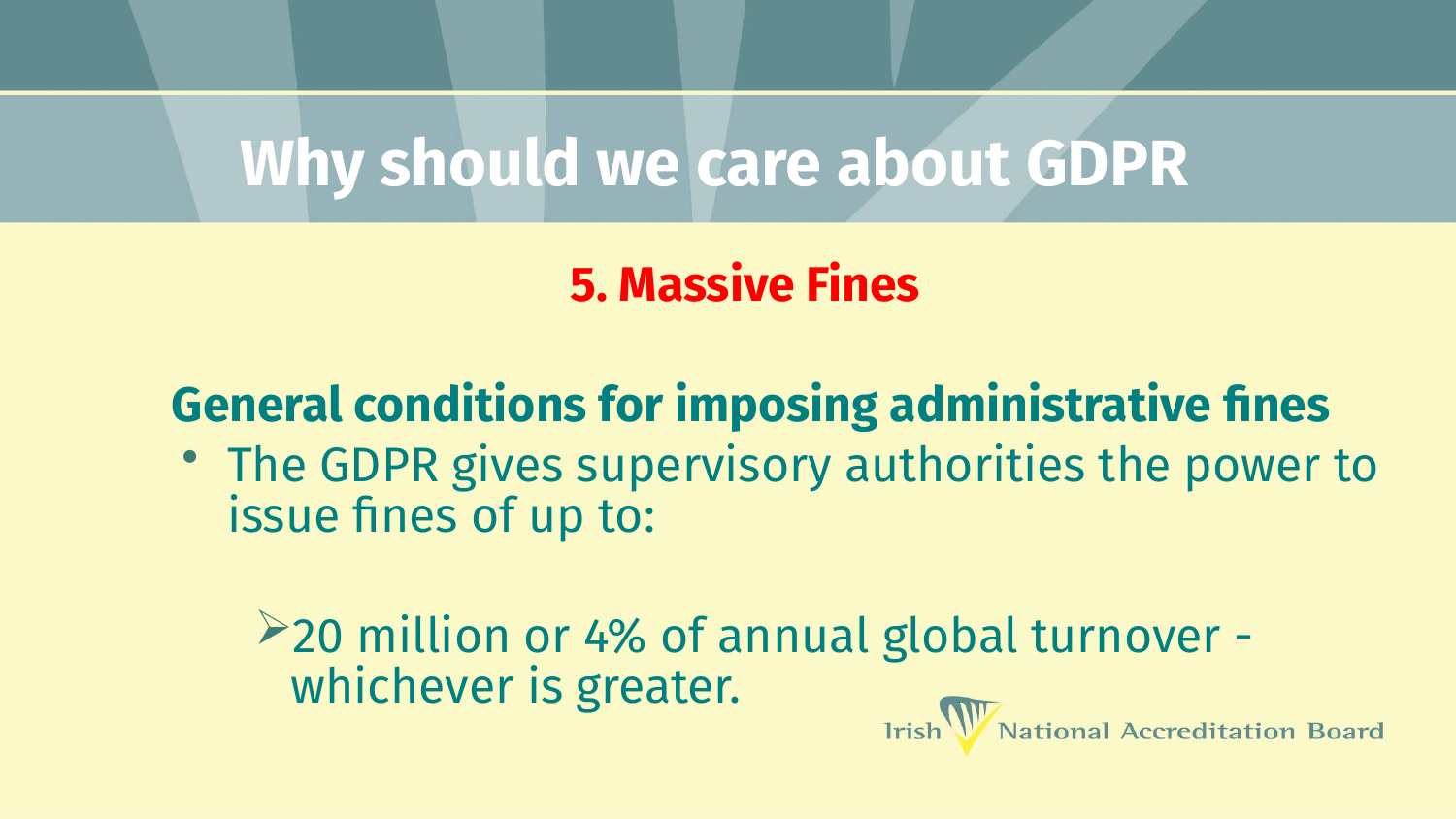

# Why should we care about GDPR
5. Massive Fines

General conditions for imposing administrative fines
The GDPR gives supervisory authorities the power to issue fines of up to:

20 million or 4% of annual global turnover - whichever is greater.